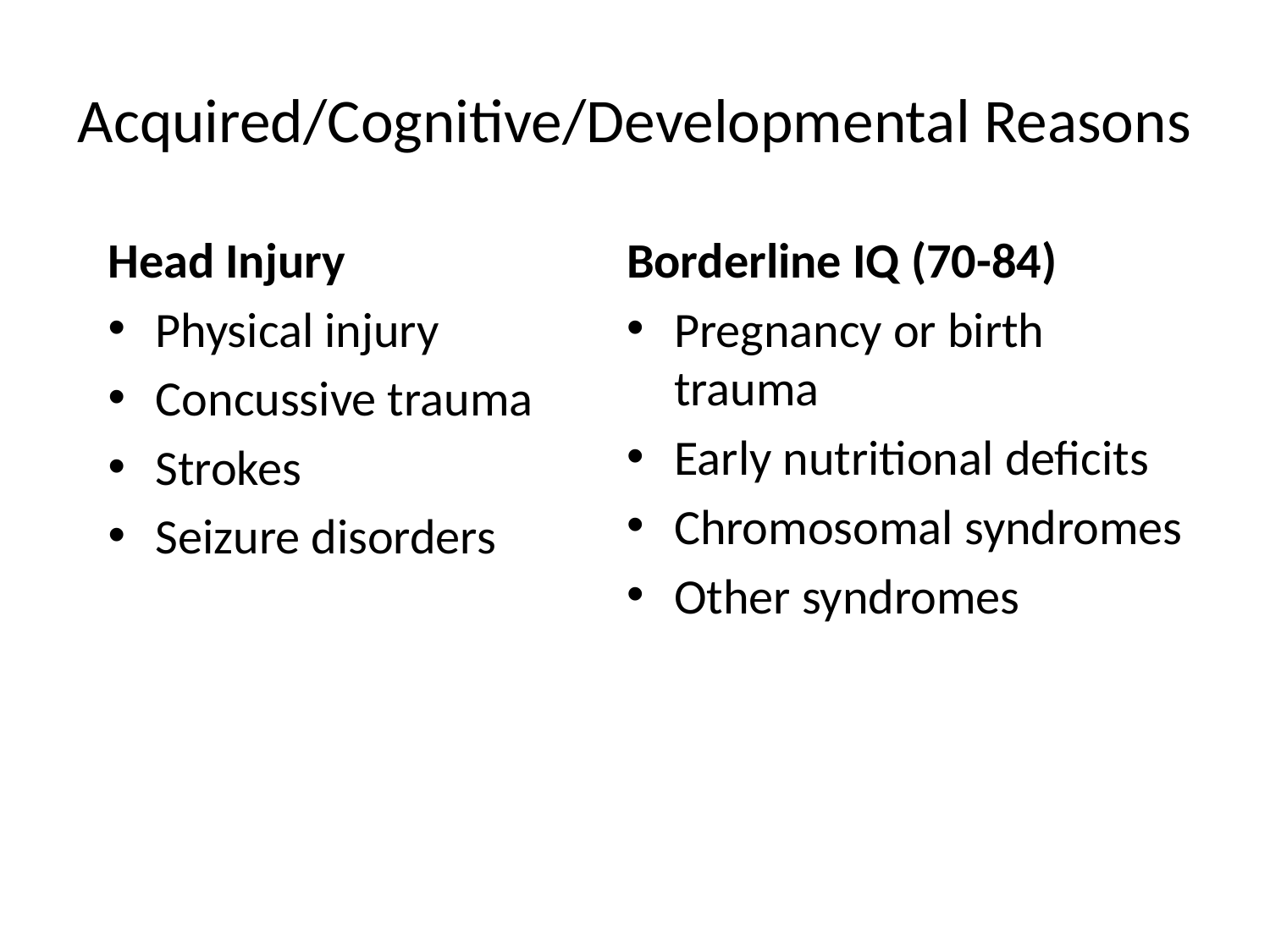

# Acquired/Cognitive/Developmental Reasons
Head Injury
Physical injury
Concussive trauma
Strokes
Seizure disorders

Borderline IQ (70-84)
Pregnancy or birth trauma
Early nutritional deficits
Chromosomal syndromes
Other syndromes